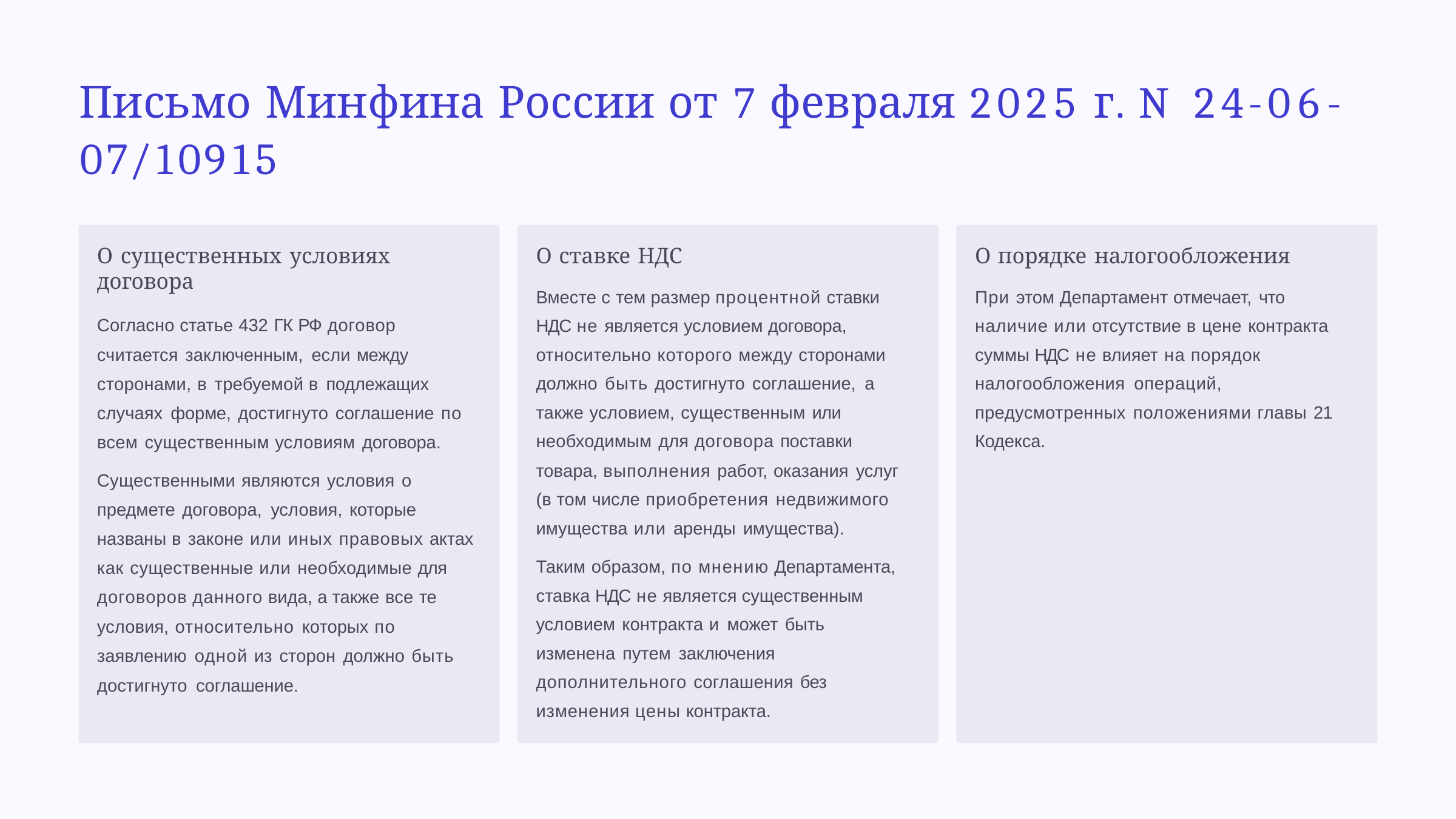

# Письмо Минфина России от 7 февраля 2025 г. N 24-06- 07/10915

О существенных условиях договора
О ставке НДС
Вместе с тем размер процентной ставки НДС не является условием договора, относительно которого между сторонами должно быть достигнуто соглашение, а также условием, существенным или необходимым для договора поставки
товара, выполнения работ, оказания услуг (в том числе приобретения недвижимого имущества или аренды имущества).
Таким образом, по мнению Департамента, ставка НДС не является существенным условием контракта и может быть изменена путем заключения дополнительного соглашения без изменения цены контракта.
О порядке налогообложения
При этом Департамент отмечает, что наличие или отсутствие в цене контракта суммы НДС не влияет на порядок налогообложения операций, предусмотренных положениями главы 21 Кодекса.
Согласно статье 432 ГК РФ договор
считается заключенным, если между сторонами, в требуемой в подлежащих случаях форме, достигнуто соглашение по всем существенным условиям договора.
Существенными являются условия о предмете договора, условия, которые названы в законе или иных правовых актах как существенные или необходимые для договоров данного вида, а также все те
условия, относительно которых по заявлению одной из сторон должно быть достигнуто соглашение.